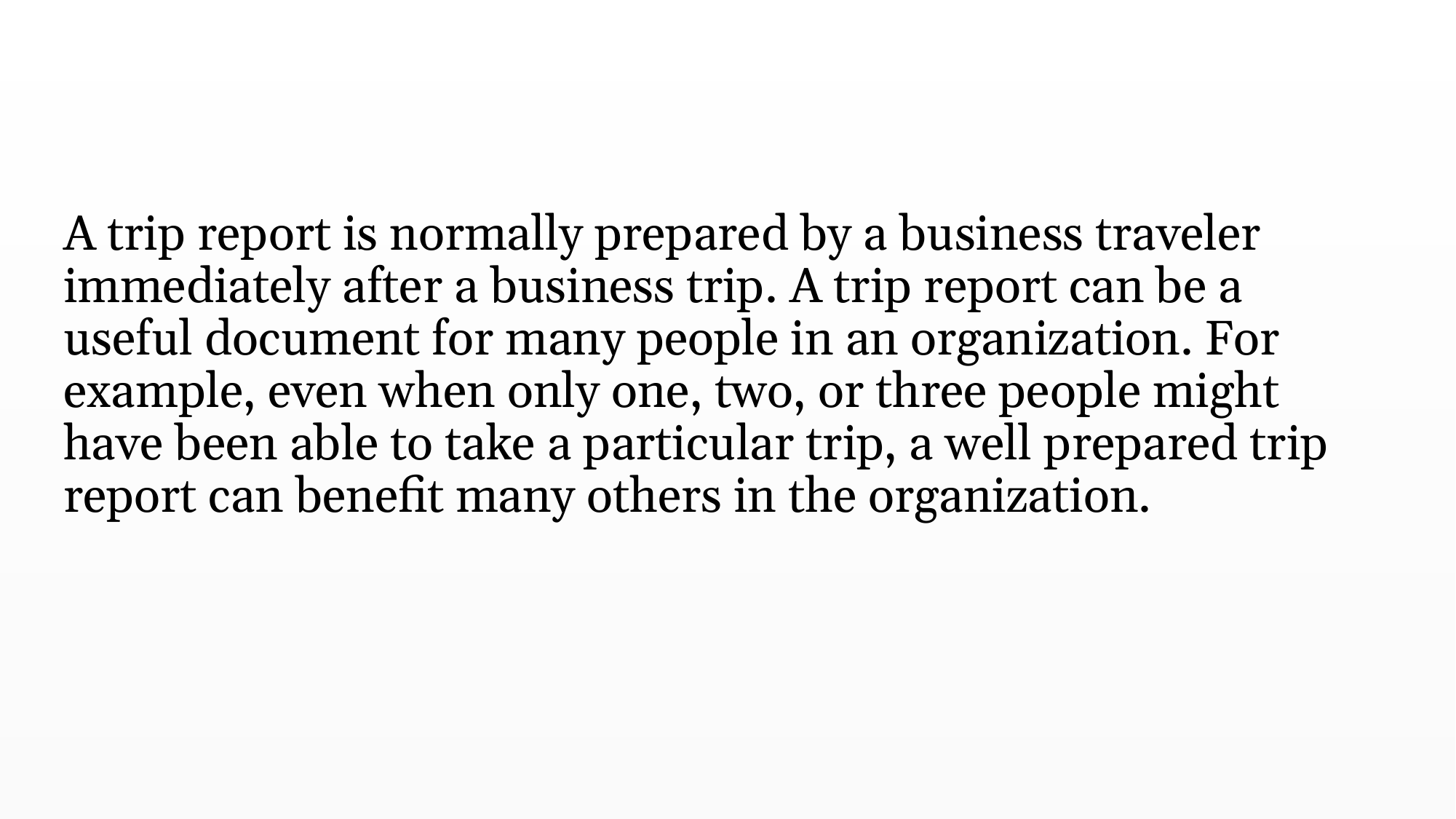

# A trip report is normally prepared by a business traveler immediately after a business trip. A trip report can be a useful document for many people in an organization. For example, even when only one, two, or three people might have been able to take a particular trip, a well prepared trip report can benefit many others in the organization.